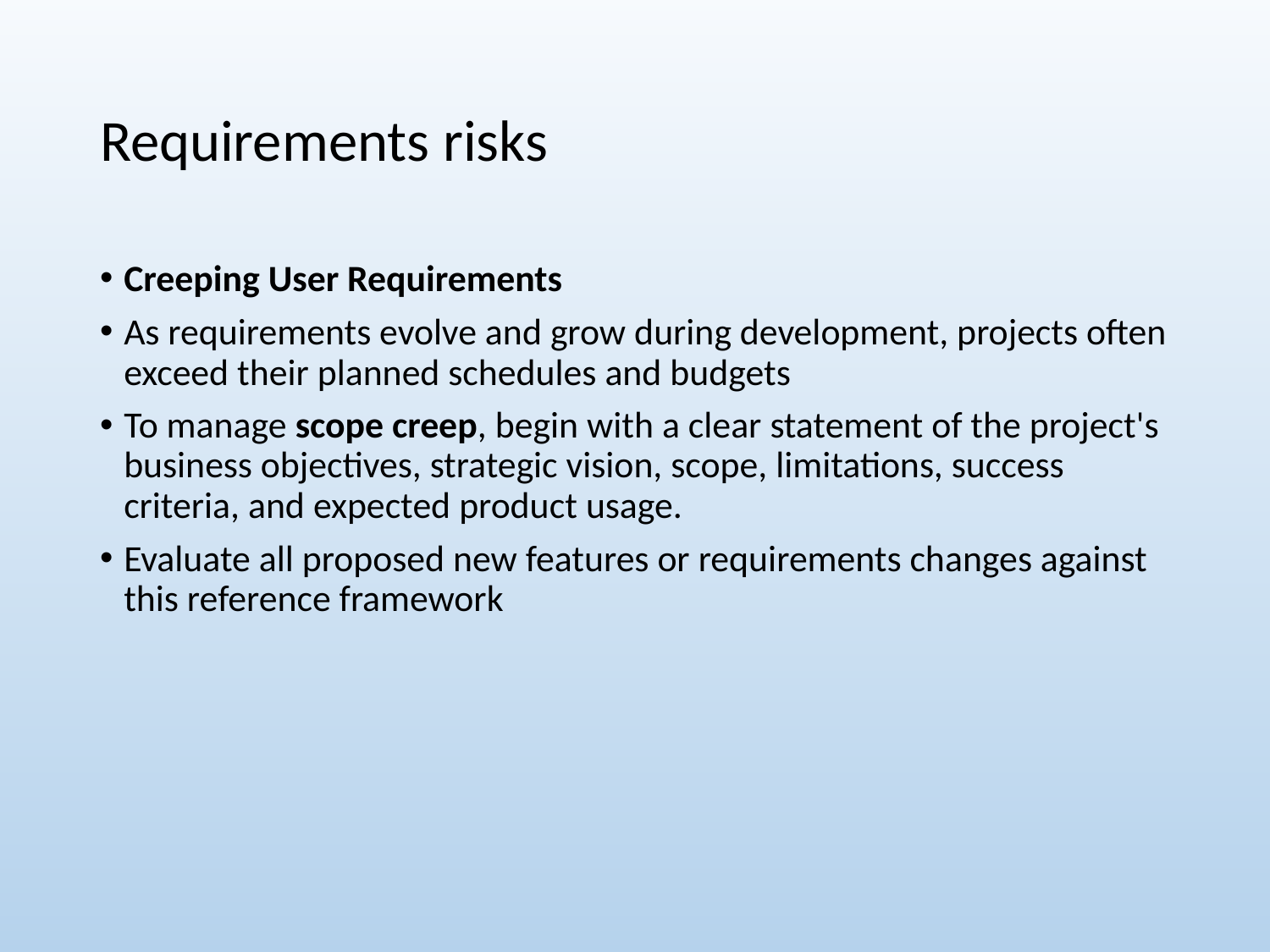

# Requirements risks
Creeping User Requirements
As requirements evolve and grow during development, projects often exceed their planned schedules and budgets
To manage scope creep, begin with a clear statement of the project's business objectives, strategic vision, scope, limitations, success criteria, and expected product usage.
Evaluate all proposed new features or requirements changes against this reference framework